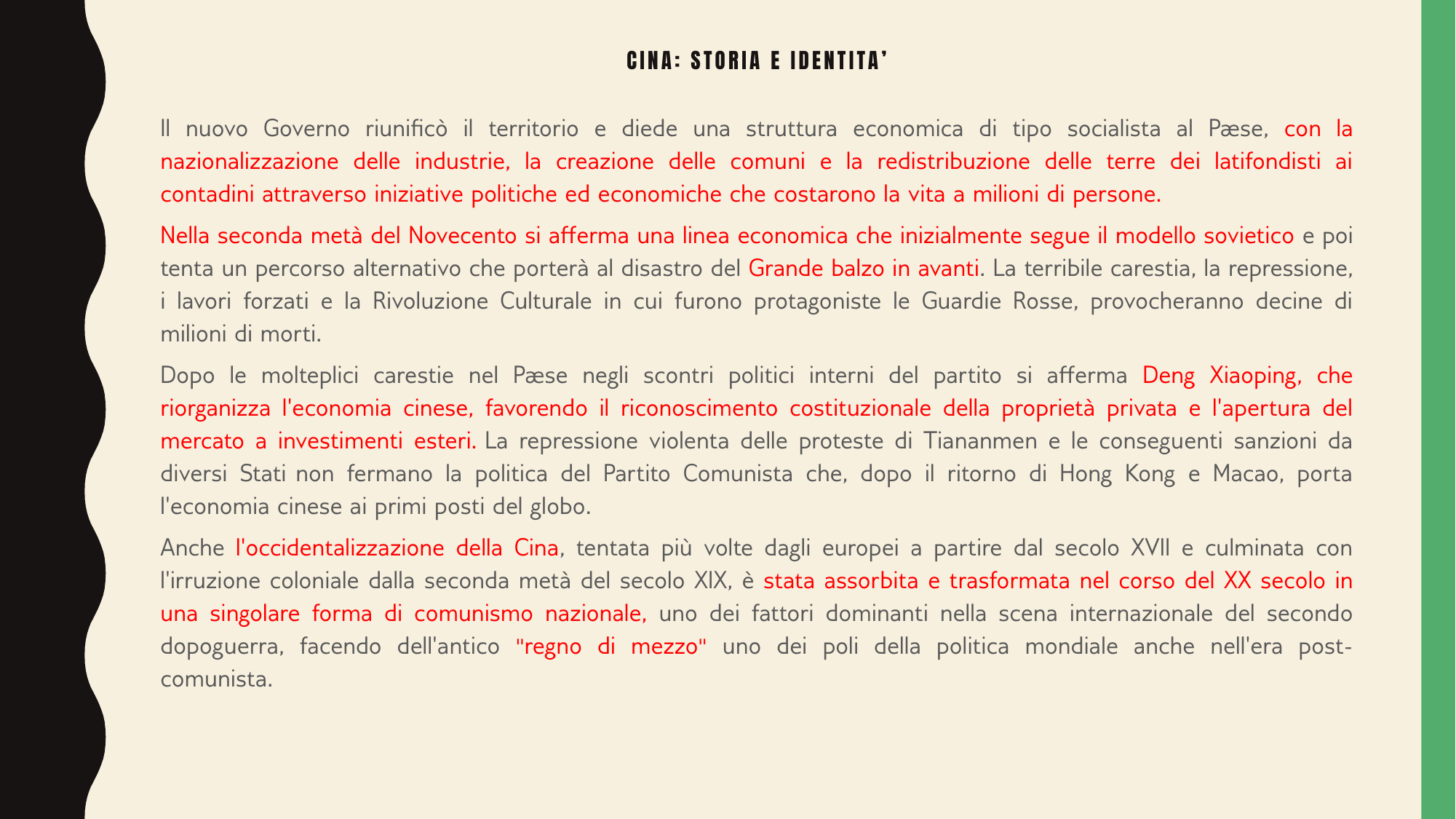

# Cina: storia e identita’
Il nuovo Governo riunificò il territorio e diede una struttura economica di tipo socialista al Paese, con la nazionalizzazione delle industrie, la creazione delle comuni e la redistribuzione delle terre dei latifondisti ai contadini attraverso iniziative politiche ed economiche che costarono la vita a milioni di persone.
Nella seconda metà del Novecento si afferma una linea economica che inizialmente segue il modello sovietico e poi tenta un percorso alternativo che porterà al disastro del Grande balzo in avanti. La terribile carestia, la repressione, i lavori forzati e la Rivoluzione Culturale in cui furono protagoniste le Guardie Rosse, provocheranno decine di milioni di morti.
Dopo le molteplici carestie nel Paese negli scontri politici interni del partito si afferma Deng Xiaoping, che riorganizza l'economia cinese, favorendo il riconoscimento costituzionale della proprietà privata e l'apertura del mercato a investimenti esteri. La repressione violenta delle proteste di Tiananmen e le conseguenti sanzioni da diversi Stati non fermano la politica del Partito Comunista che, dopo il ritorno di Hong Kong e Macao, porta l'economia cinese ai primi posti del globo.
Anche l'occidentalizzazione della Cina, tentata più volte dagli europei a partire dal secolo XVII e culminata con l'irruzione coloniale dalla seconda metà del secolo XIX, è stata assorbita e trasformata nel corso del XX secolo in una singolare forma di comunismo nazionale, uno dei fattori dominanti nella scena internazionale del secondo dopoguerra, facendo dell'antico "regno di mezzo" uno dei poli della politica mondiale anche nell'era post-comunista.